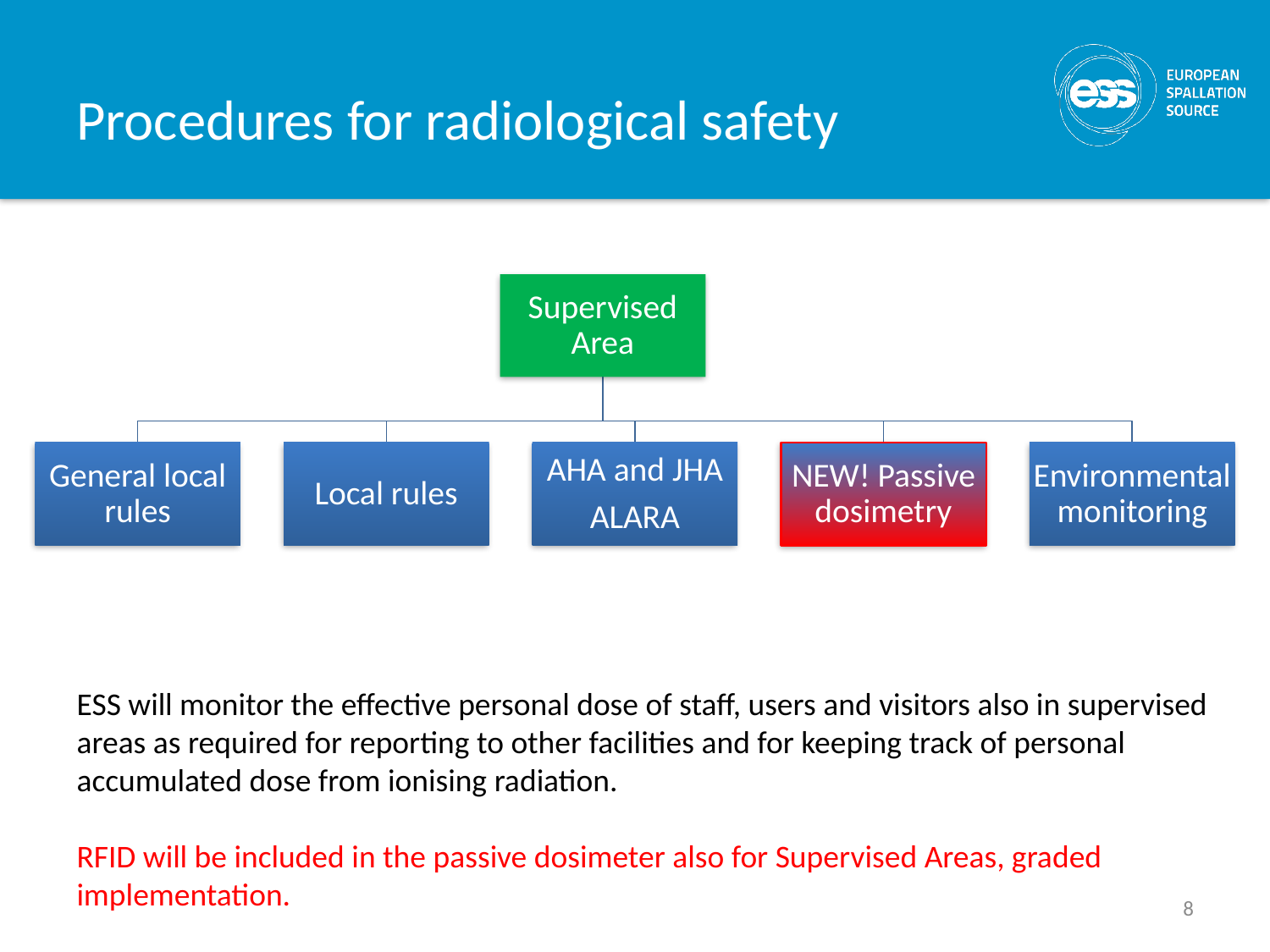

# Procedures for radiological safety
Supervised Area
General local rules
Local rules
AHA and JHA
ALARA
NEW! Passive dosimetry
Environmental monitoring
ESS will monitor the effective personal dose of staff, users and visitors also in supervised areas as required for reporting to other facilities and for keeping track of personal accumulated dose from ionising radiation.

RFID will be included in the passive dosimeter also for Supervised Areas, graded implementation.
8